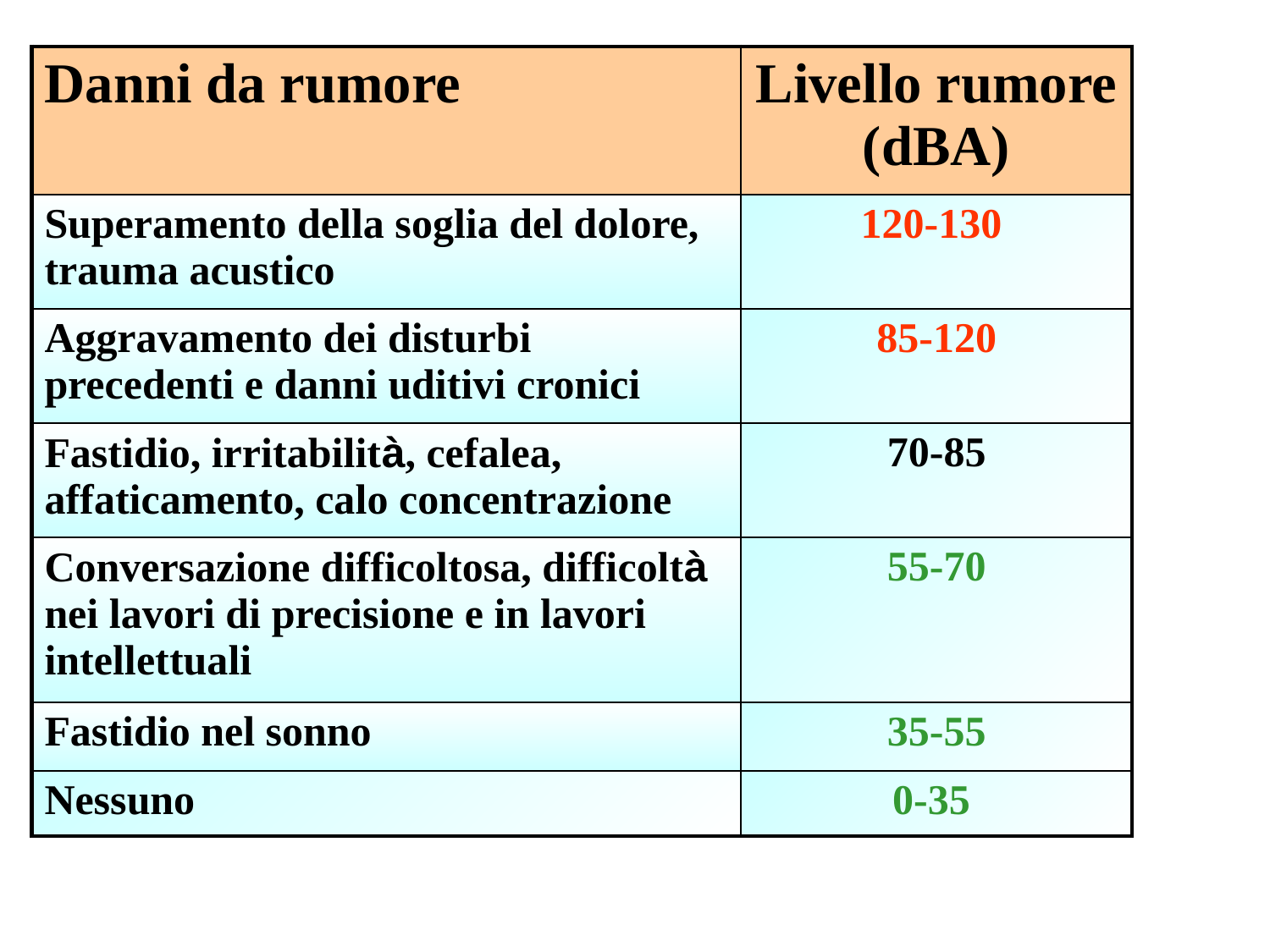

| Danni da rumore | Livello rumore (dBA) |
| --- | --- |
| Superamento della soglia del dolore, trauma acustico | 120-130 |
| Aggravamento dei disturbi precedenti e danni uditivi cronici | 85-120 |
| Fastidio, irritabilità, cefalea, affaticamento, calo concentrazione | 70-85 |
| Conversazione difficoltosa, difficoltà nei lavori di precisione e in lavori intellettuali | 55-70 |
| Fastidio nel sonno | 35-55 |
| Nessuno | 0-35 |